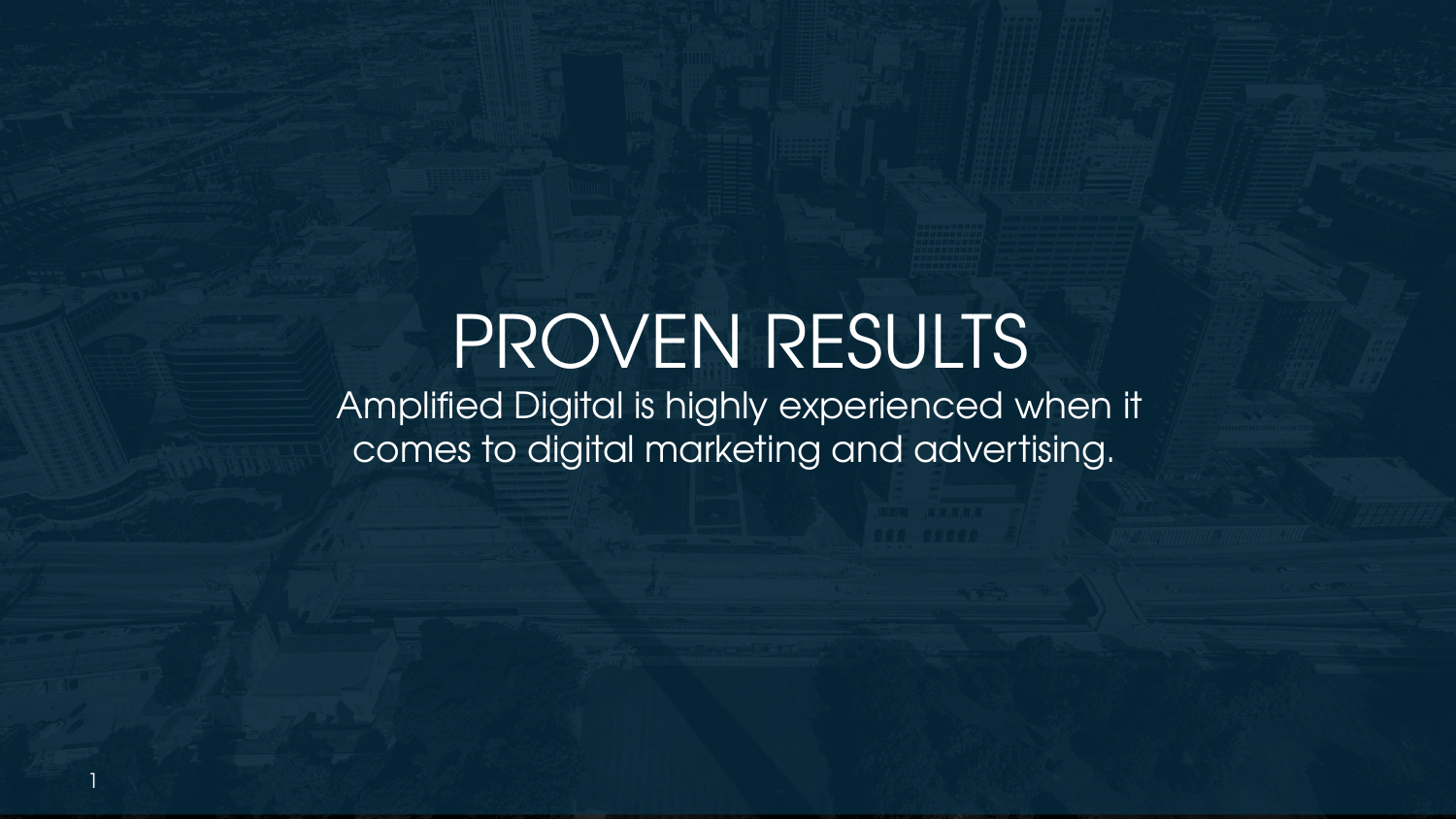

PROVEN RESULTS
Amplified Digital is highly experienced when it comes to digital marketing and advertising.
1